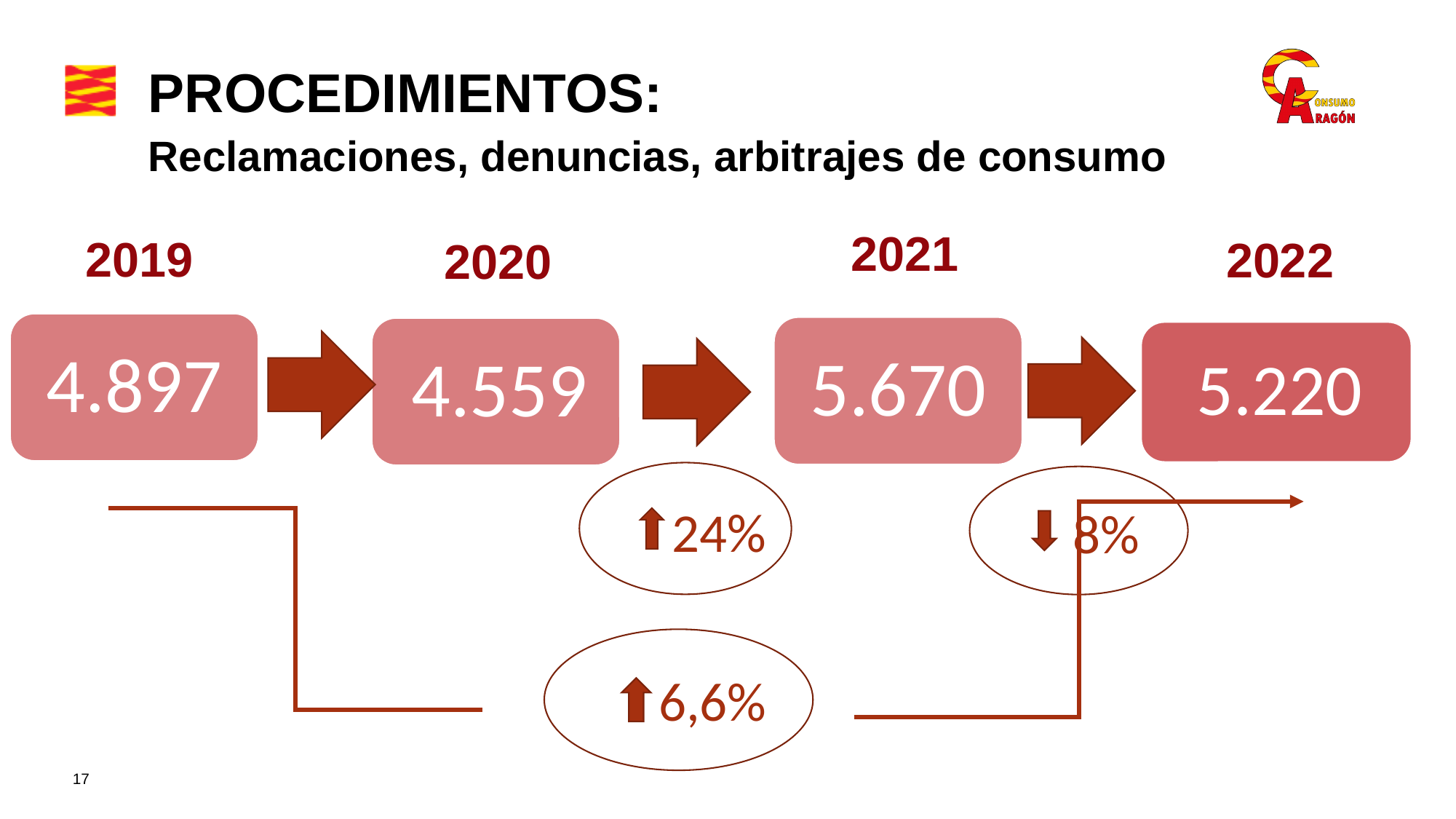

# PROCEDIMIENTOS: Reclamaciones, denuncias, arbitrajes de consumo
2021
2019
2022
2020
4.559
5.220

4.897

5.670

24%

8%

6,6%